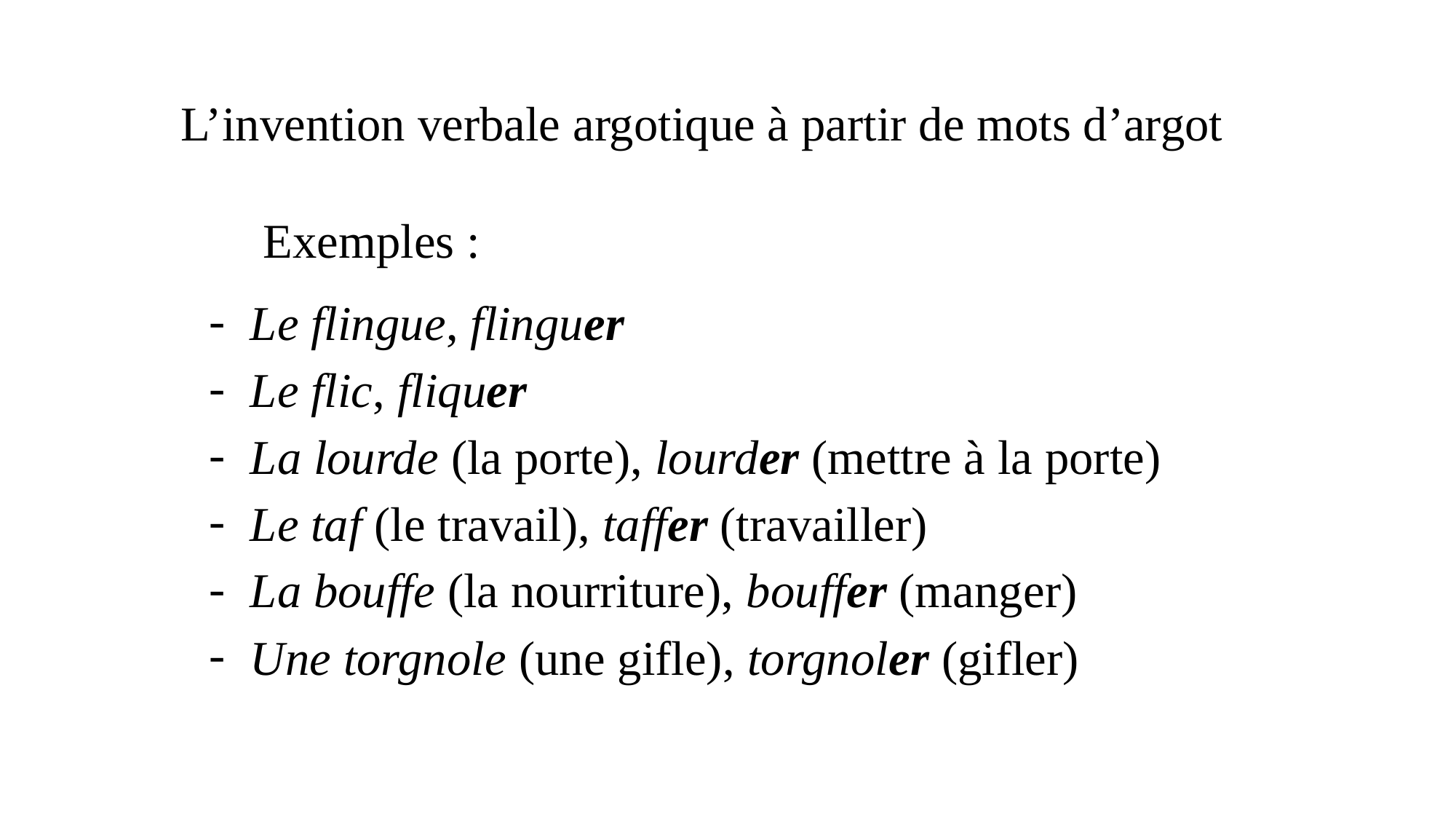

L’invention verbale argotique à partir de mots d’argot
Exemples :
Le flingue, flinguer
Le flic, fliquer
La lourde (la porte), lourder (mettre à la porte)
Le taf (le travail), taffer (travailler)
La bouffe (la nourriture), bouffer (manger)
Une torgnole (une gifle), torgnoler (gifler)